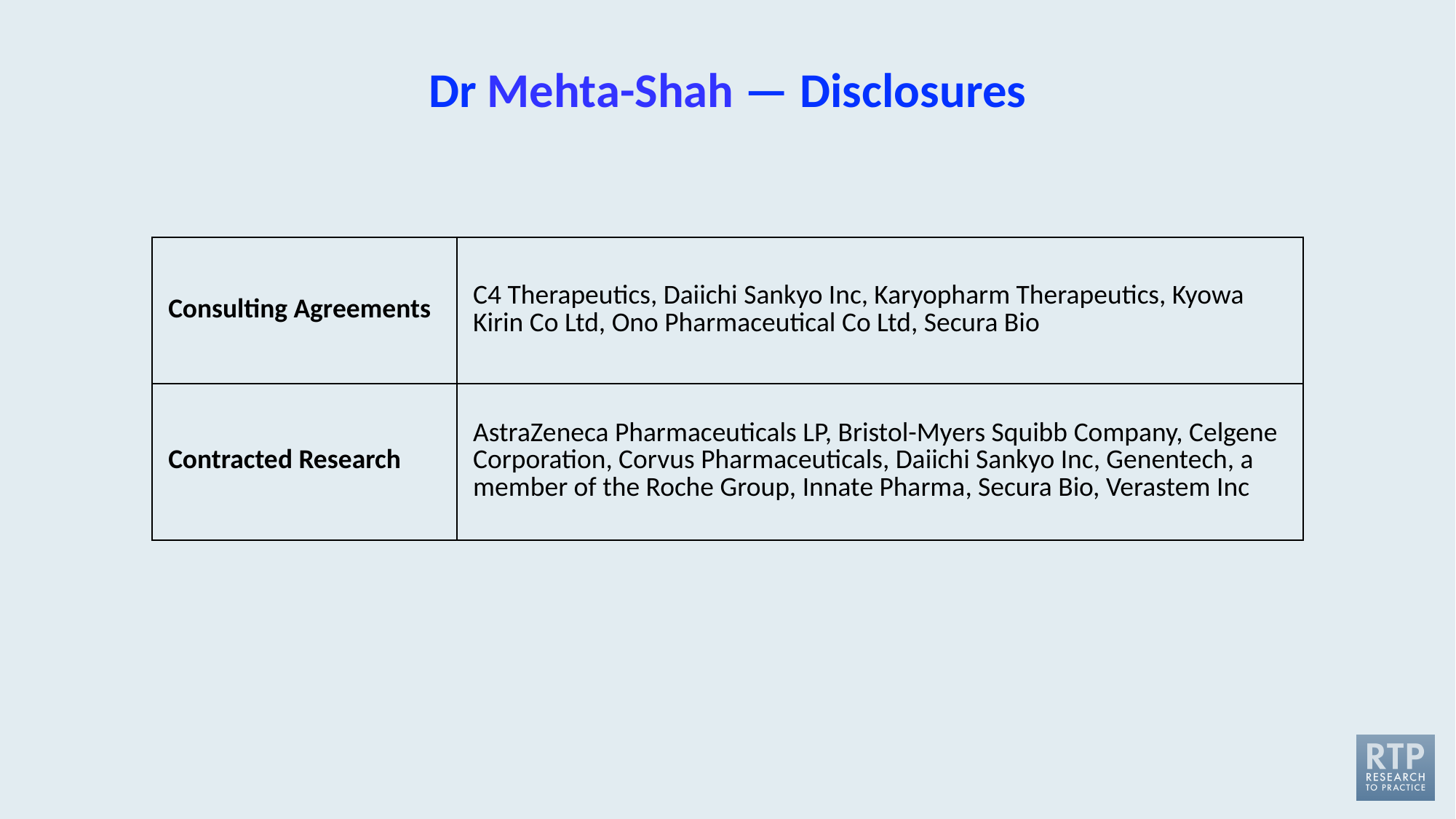

# Dr Mehta-Shah — Disclosures
| Consulting Agreements | C4 Therapeutics, Daiichi Sankyo Inc, Karyopharm Therapeutics, Kyowa Kirin Co Ltd, Ono Pharmaceutical Co Ltd, Secura Bio |
| --- | --- |
| Contracted Research | AstraZeneca Pharmaceuticals LP, Bristol-Myers Squibb Company, Celgene Corporation, Corvus Pharmaceuticals, Daiichi Sankyo Inc, Genentech, a member of the Roche Group, Innate Pharma, Secura Bio, Verastem Inc |